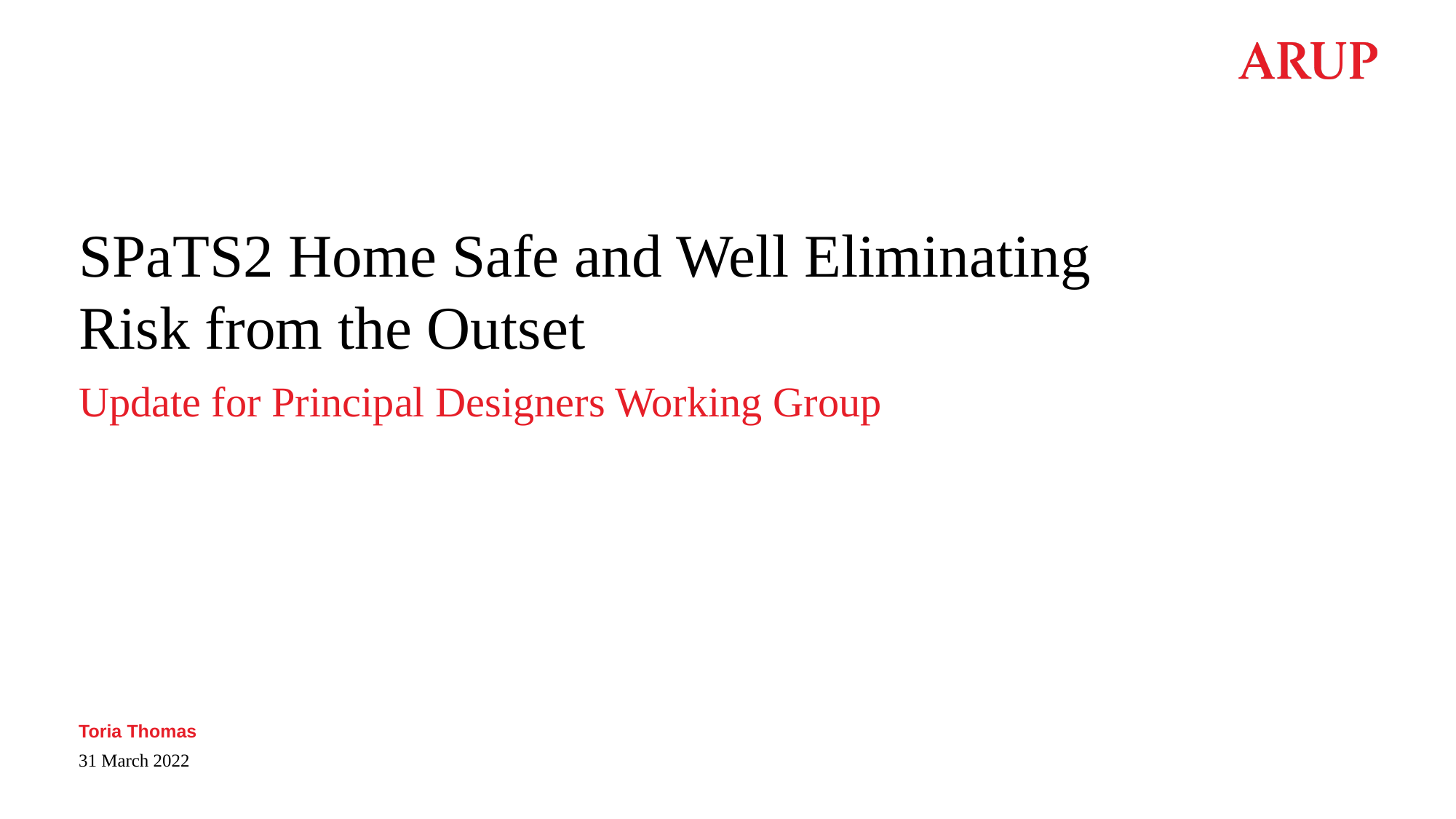

# SPaTS2 Home Safe and Well Eliminating Risk from the Outset
Update for Principal Designers Working Group
Toria Thomas
31 March 2022